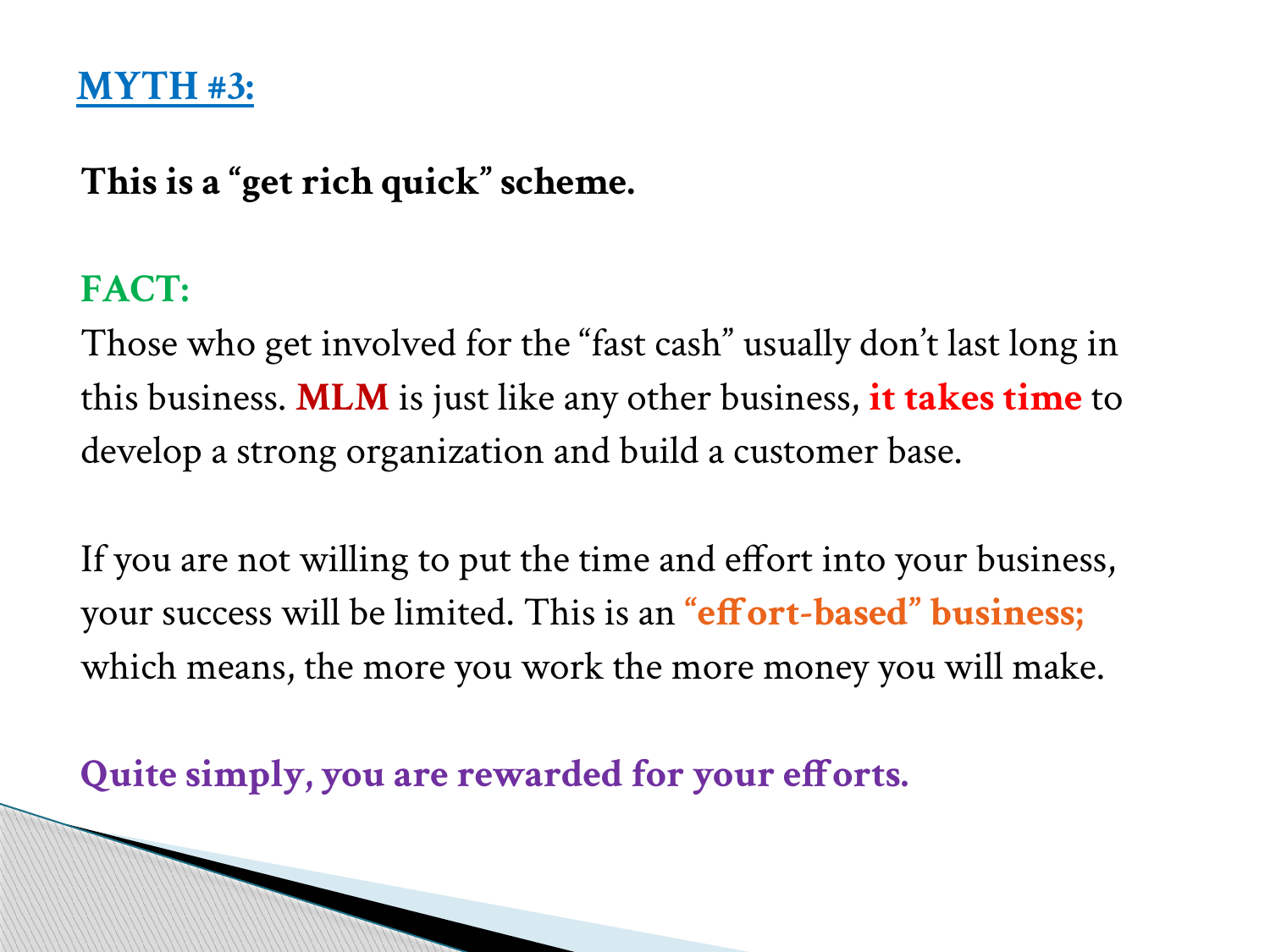

# MYTH #3:
This is a “get rich quick” scheme.

FACT:
Those who get involved for the “fast cash” usually don’t last long in
this business. MLM is just like any other business, it takes time to
develop a strong organization and build a customer base.

If you are not willing to put the time and effort into your business,
your success will be limited. This is an “effort-based” business;
which means, the more you work the more money you will make.

Quite simply, you are rewarded for your efforts.